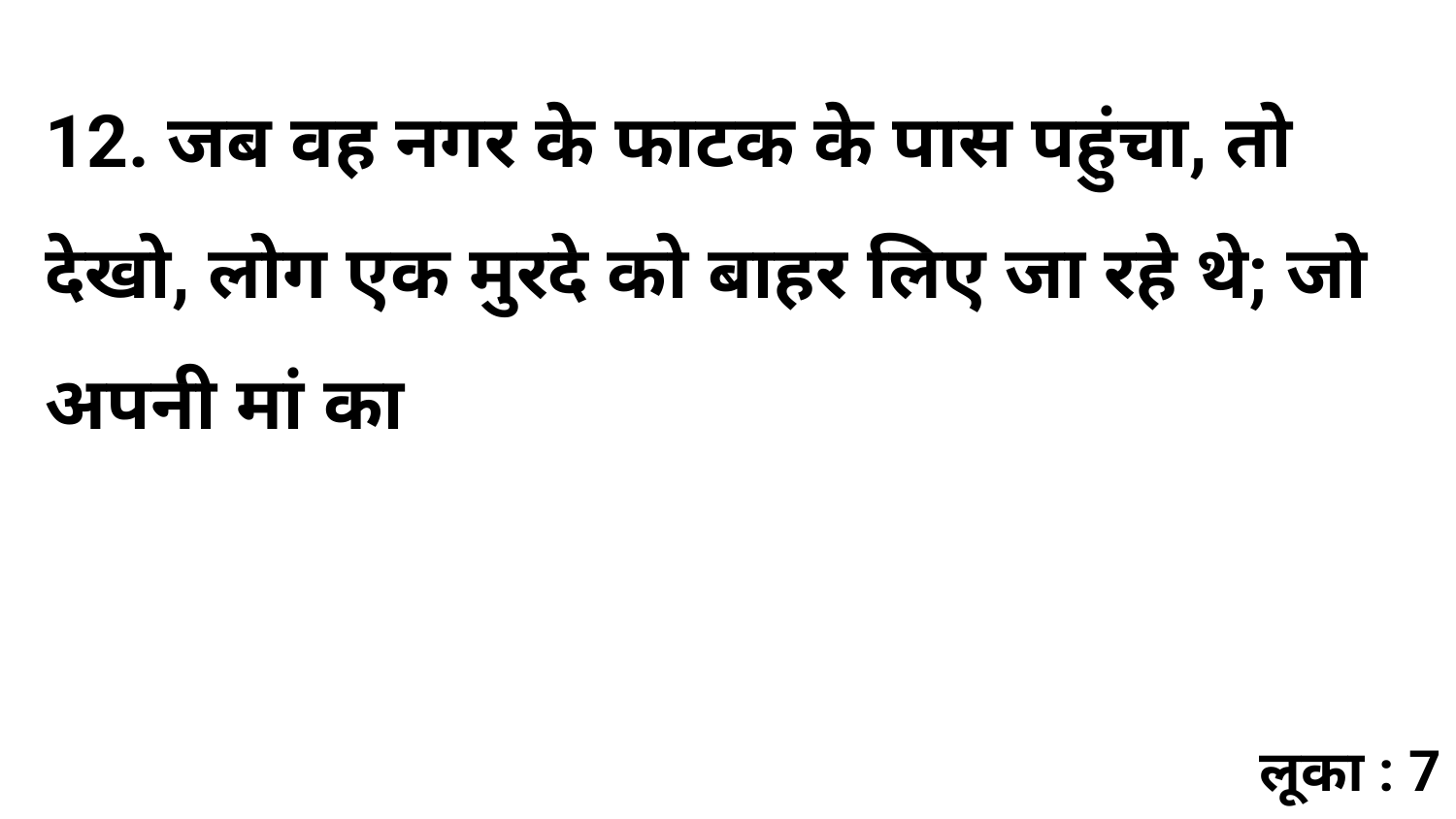

12. जब वह नगर के फाटक के पास पहुंचा, तो देखो, लोग एक मुरदे को बाहर लिए जा रहे थे; जो अपनी मां का
लूका : 7